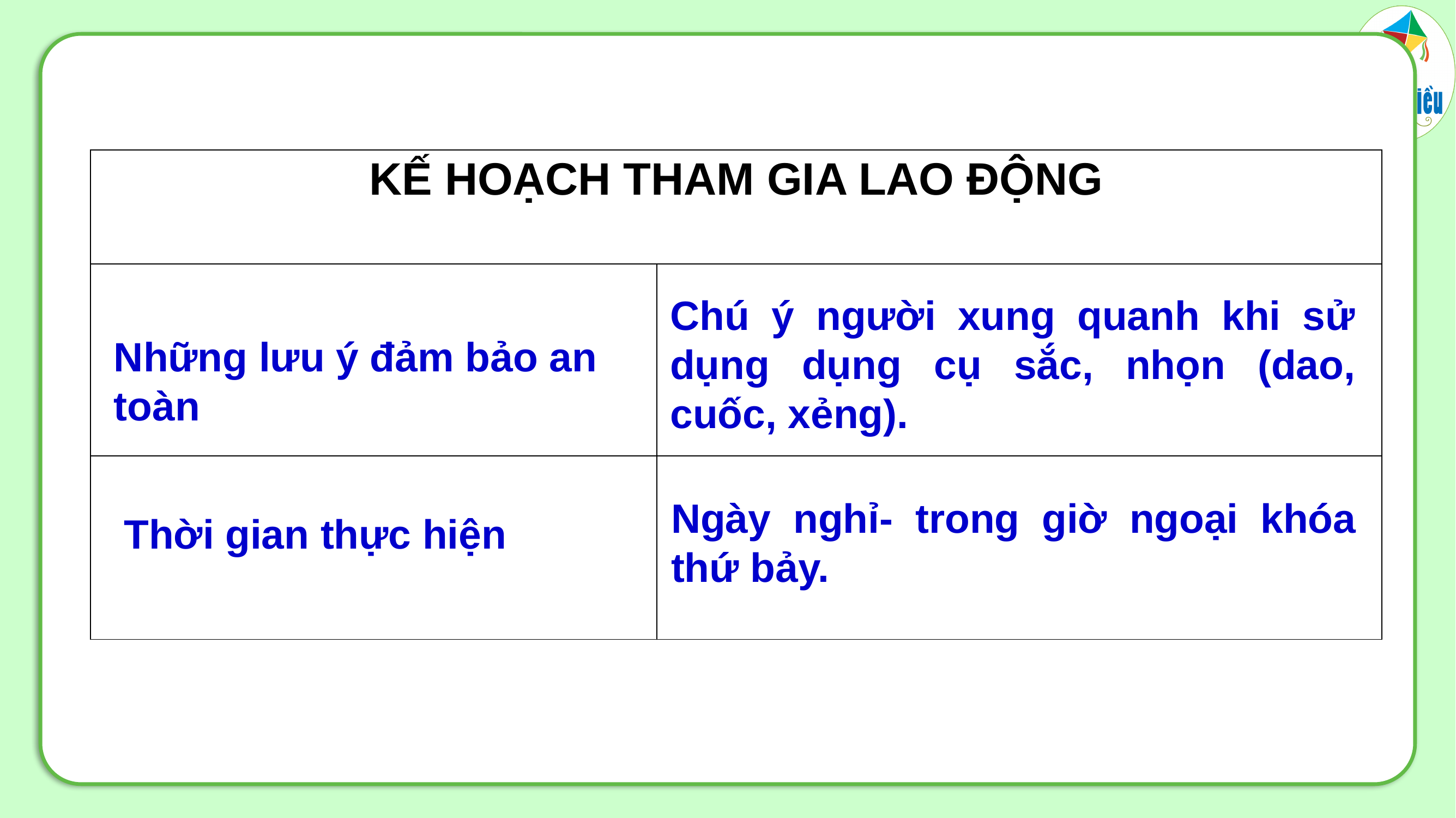

| KẾ HOẠCH THAM GIA LAO ĐỘNG |  |
| --- | --- |
|  |  |
|  |  |
Chú ý người xung quanh khi sử dụng dụng cụ sắc, nhọn (dao, cuốc, xẻng).
Những lưu ý đảm bảo an toàn
Ngày nghỉ- trong giờ ngoại khóa thứ bảy.
Thời gian thực hiện